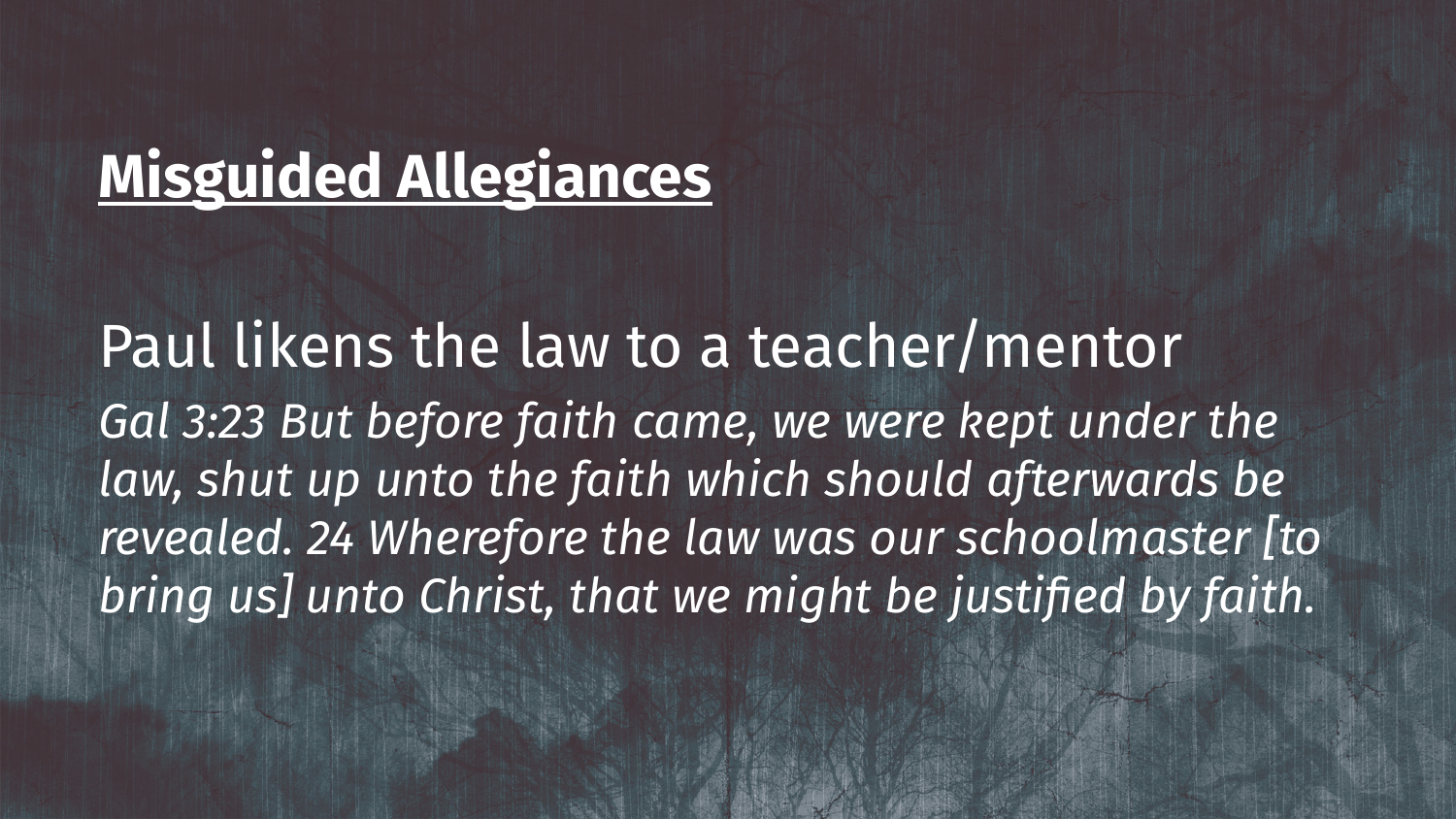

Misguided Allegiances

Paul likens the law to a teacher/mentor
Gal 3:23 But before faith came, we were kept under the law, shut up unto the faith which should afterwards be revealed. 24 Wherefore the law was our schoolmaster [to bring us] unto Christ, that we might be justified by faith.